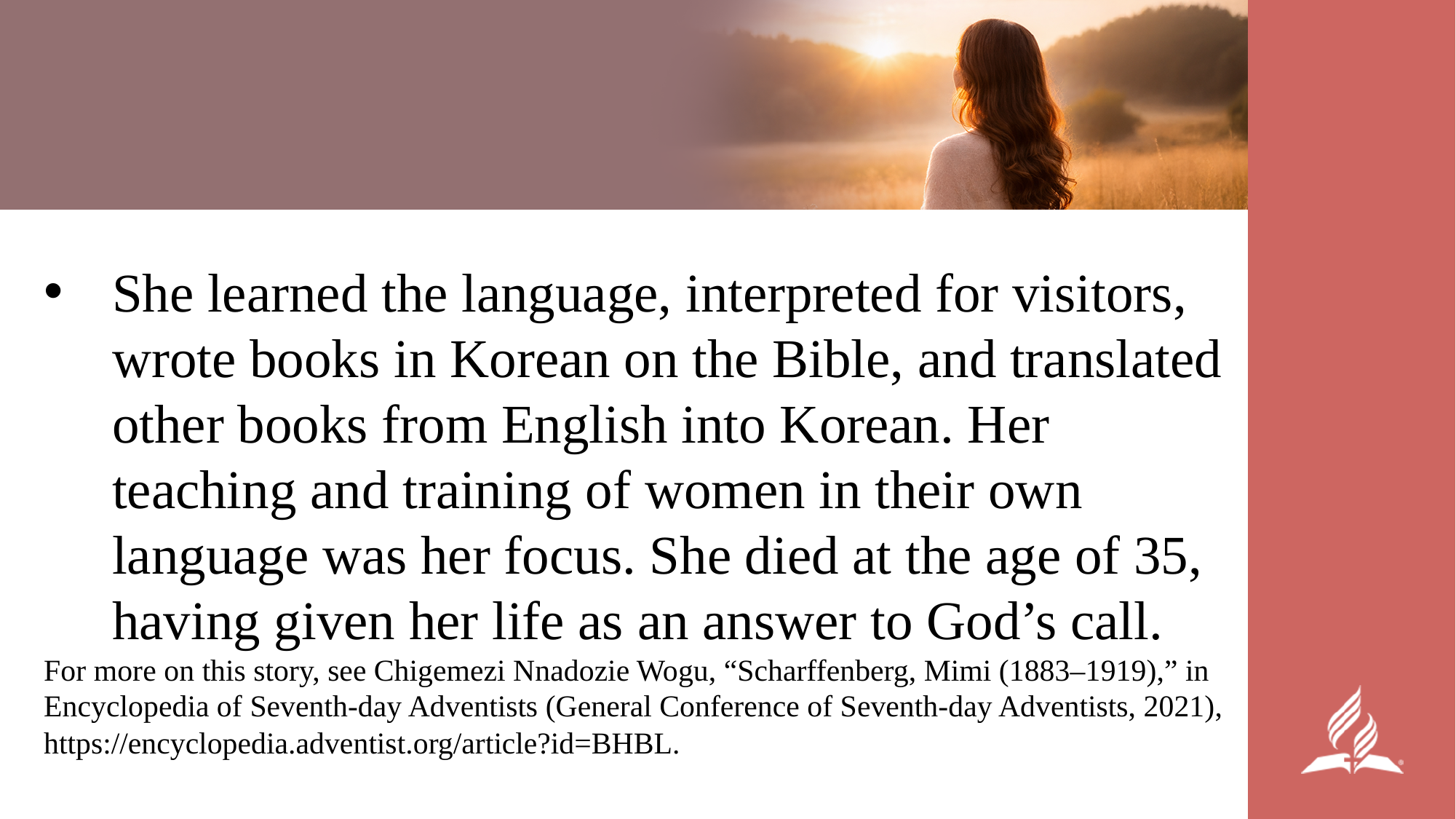

She learned the language, interpreted for visitors, wrote books in Korean on the Bible, and translated other books from English into Korean. Her teaching and training of women in their own language was her focus. She died at the age of 35, having given her life as an answer to God’s call.
For more on this story, see Chigemezi Nnadozie Wogu, “Scharffenberg, Mimi (1883–1919),” in Encyclopedia of Seventh-day Adventists (General Conference of Seventh-day Adventists, 2021), https://encyclopedia.adventist.org/article?id=BHBL.